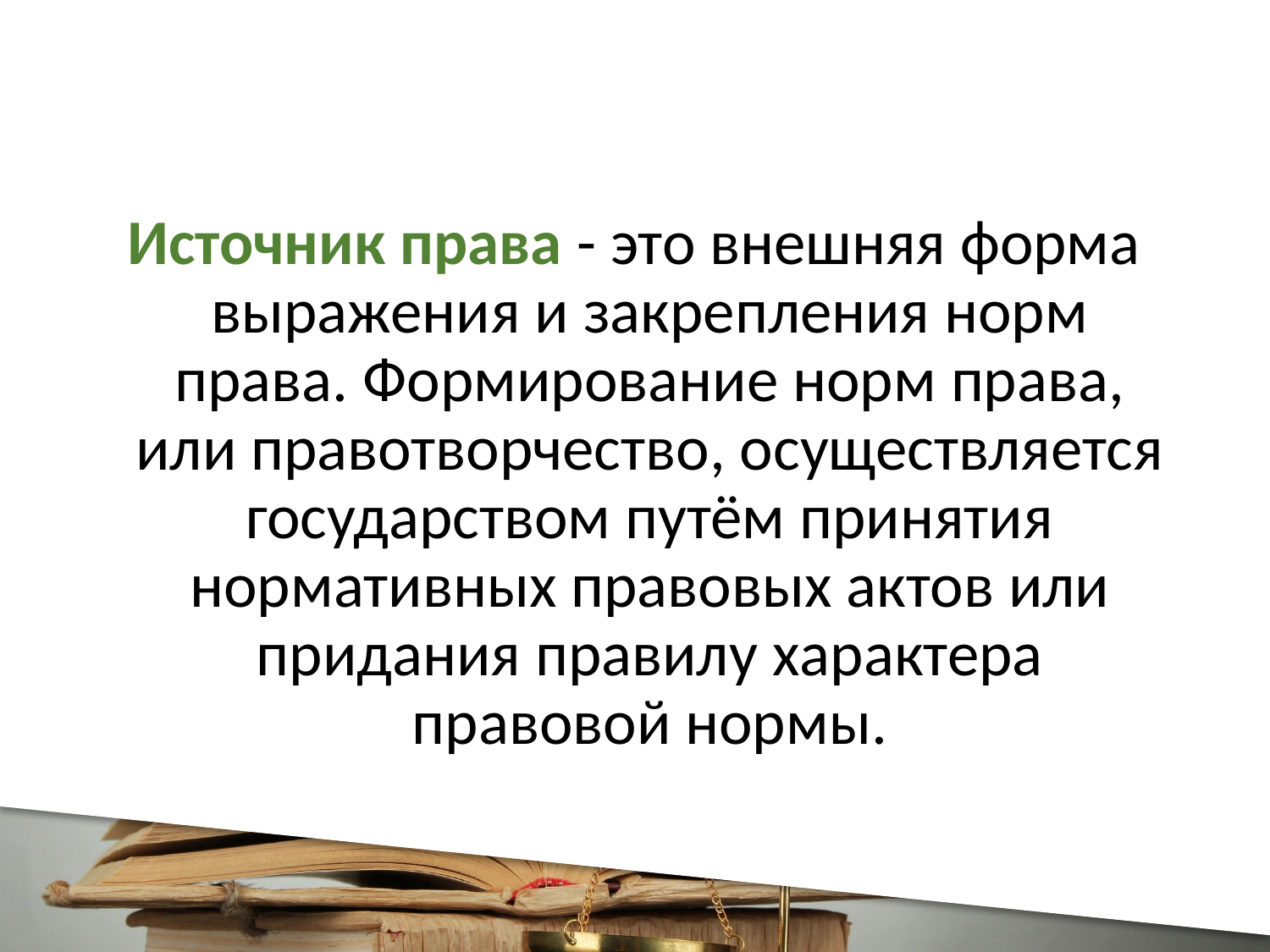

Источник права - это внешняя форма выражения и закрепления норм права. Формирование норм права, или правотворчество, осуществляется государством путём принятия нормативных правовых актов или придания правилу характера правовой нормы.